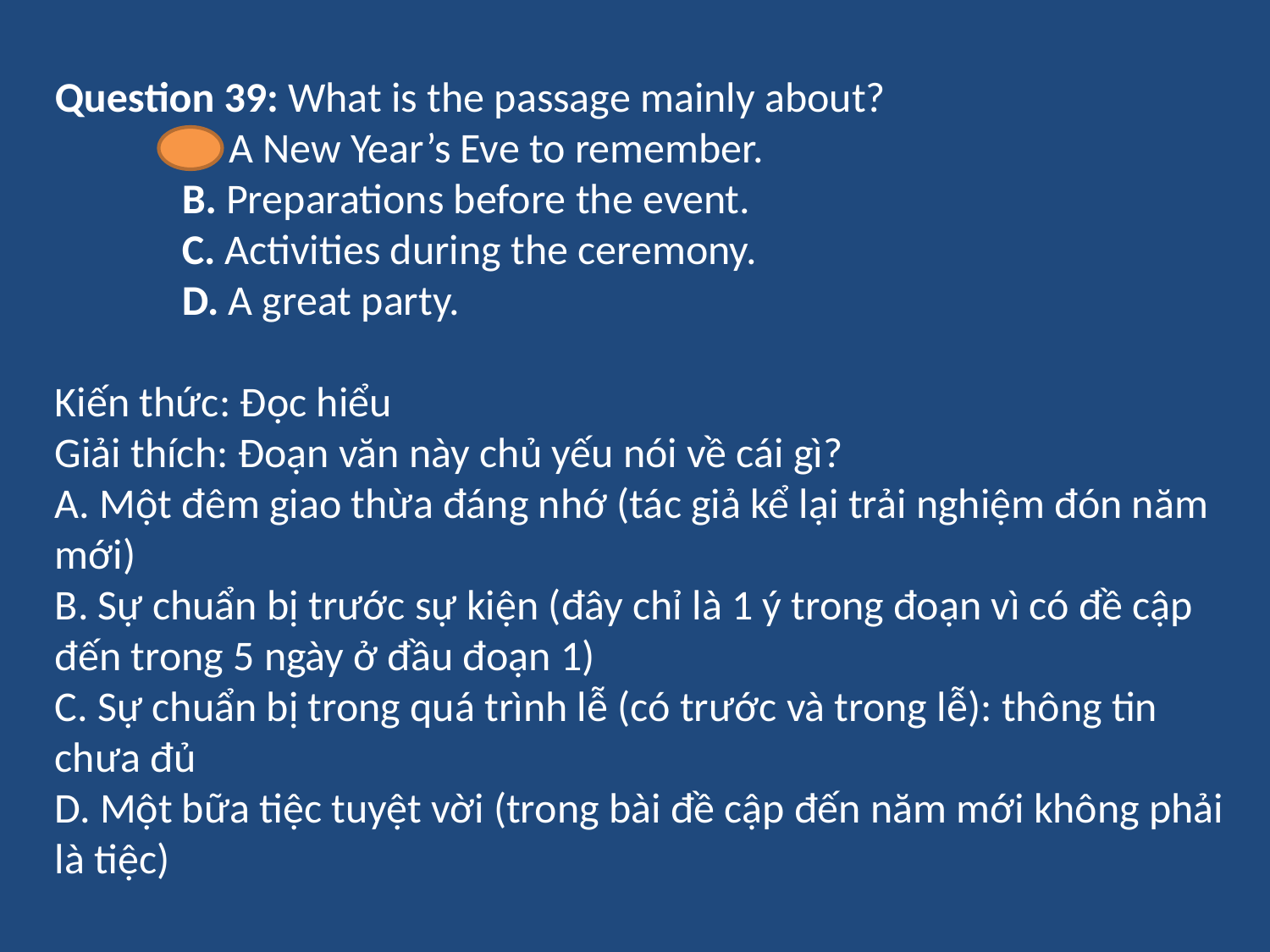

Question 39: What is the passage mainly about?
	A. A New Year’s Eve to remember.
	B. Preparations before the event.
	C. Activities during the ceremony.
	D. A great party.

Kiến thức: Đọc hiểu
Giải thích: Đoạn văn này chủ yếu nói về cái gì?
A. Một đêm giao thừa đáng nhớ (tác giả kể lại trải nghiệm đón năm mới)
B. Sự chuẩn bị trước sự kiện (đây chỉ là 1 ý trong đoạn vì có đề cập đến trong 5 ngày ở đầu đoạn 1)
C. Sự chuẩn bị trong quá trình lễ (có trước và trong lễ): thông tin chưa đủ
D. Một bữa tiệc tuyệt vời (trong bài đề cập đến năm mới không phải là tiệc)